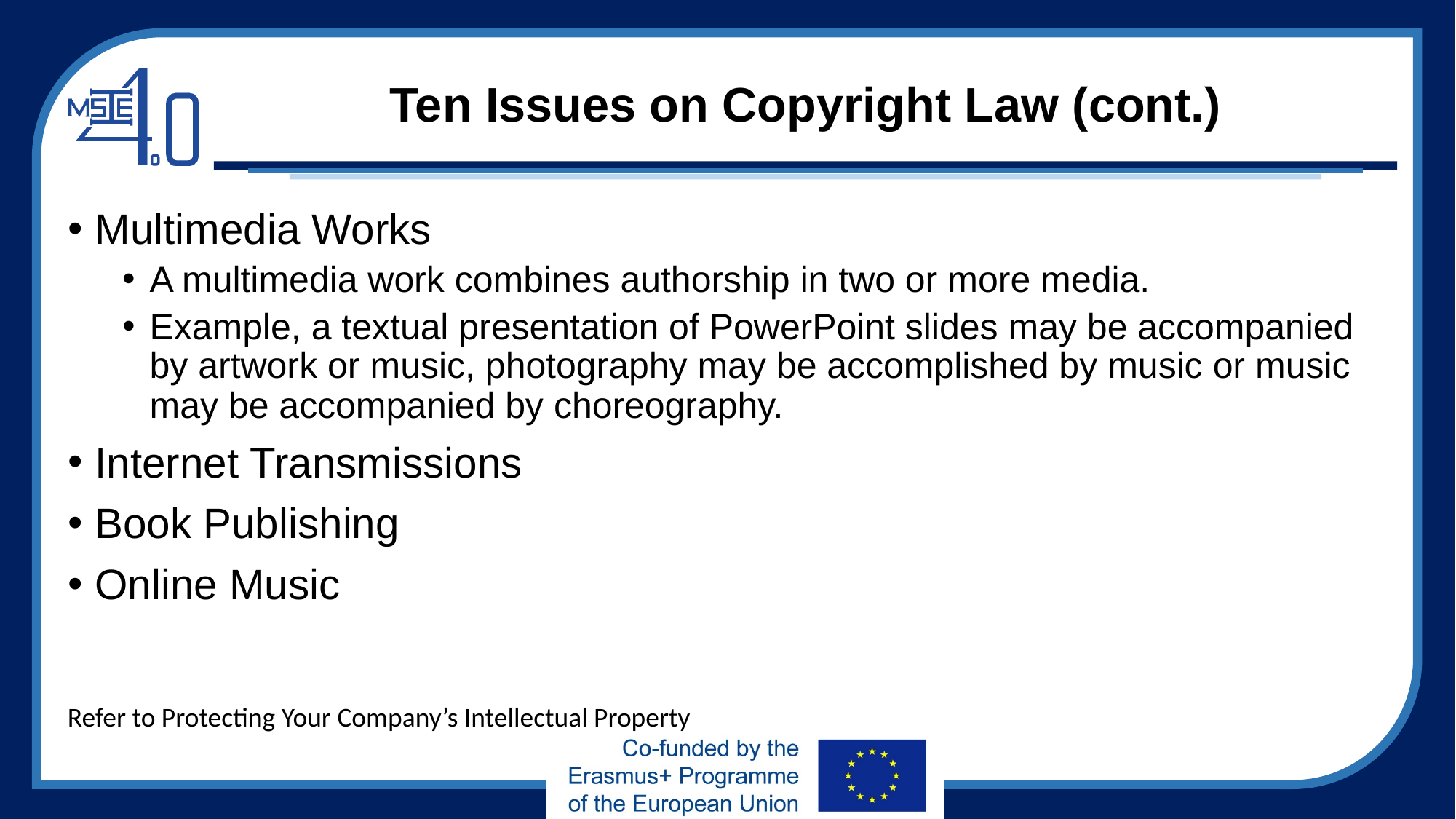

# Ten Issues on Copyright Law (cont.)
Multimedia Works
A multimedia work combines authorship in two or more media.
Example, a textual presentation of PowerPoint slides may be accompanied by artwork or music, photography may be accomplished by music or music may be accompanied by choreography.
Internet Transmissions
Book Publishing
Online Music
Refer to Protecting Your Company’s Intellectual Property